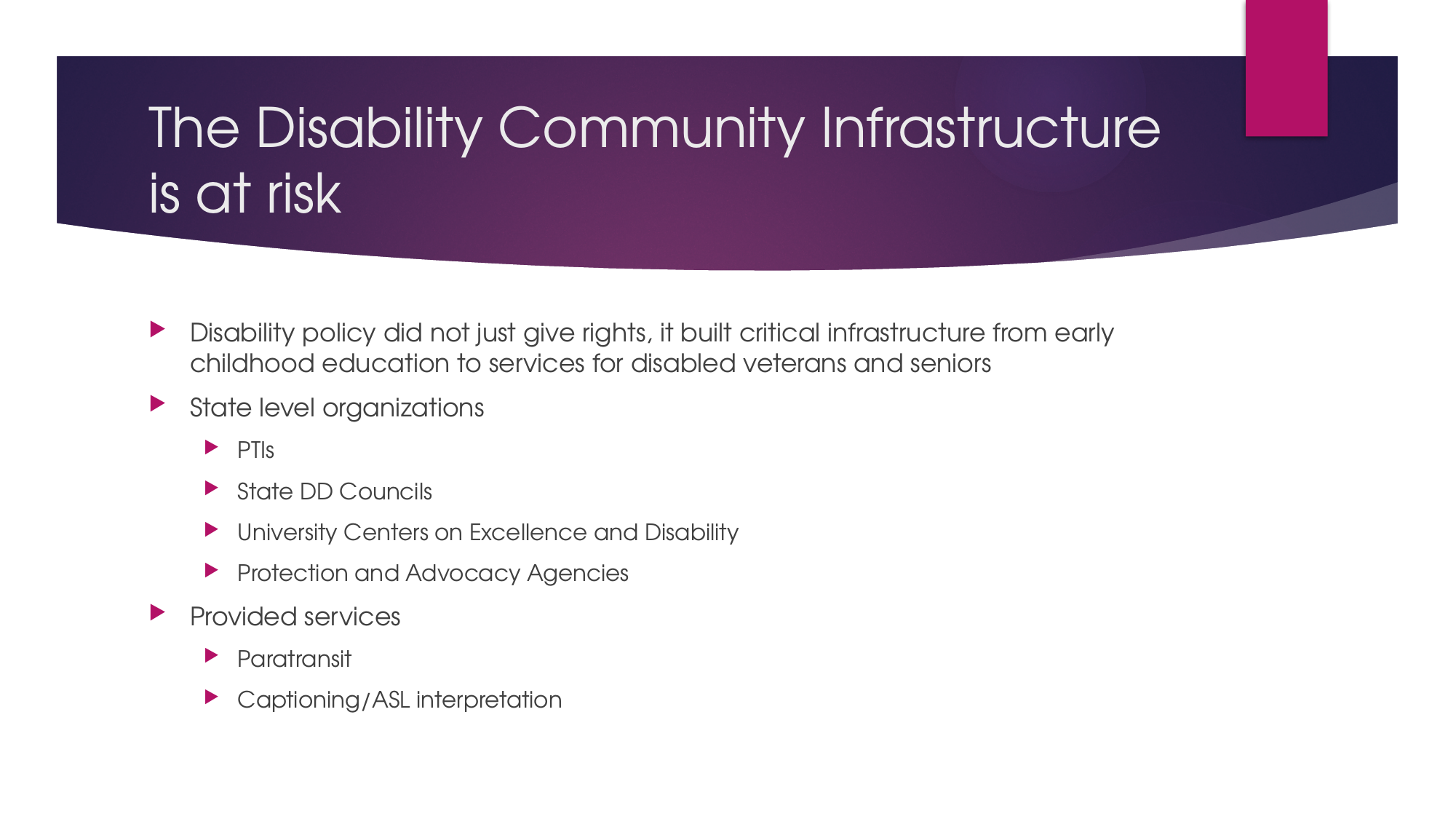

# The Disability Community Infrastructure is at risk
Disability policy did not just give rights, it built critical infrastructure from early childhood education to services for disabled veterans and seniors
State level organizations
PTIs
State DD Councils
University Centers on Excellence and Disability
Protection and Advocacy Agencies
Provided services
Paratransit
Captioning/ASL interpretation